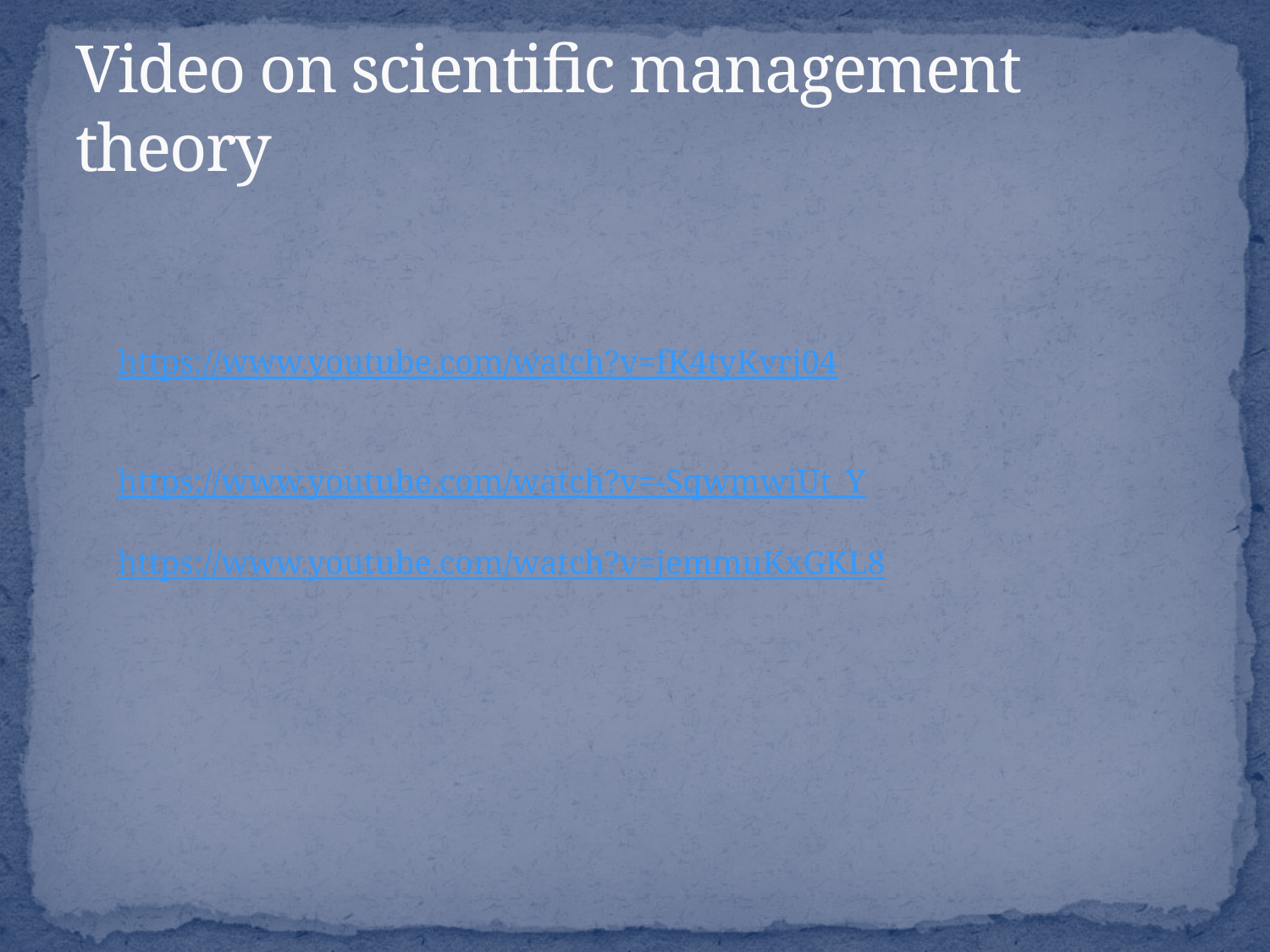

# Video on scientific management theory
https://www.youtube.com/watch?v=fK4tyKvrj04

https://www.youtube.com/watch?v=-SqwmwiUt_Y

https://www.youtube.com/watch?v=jemmuKxGKL8